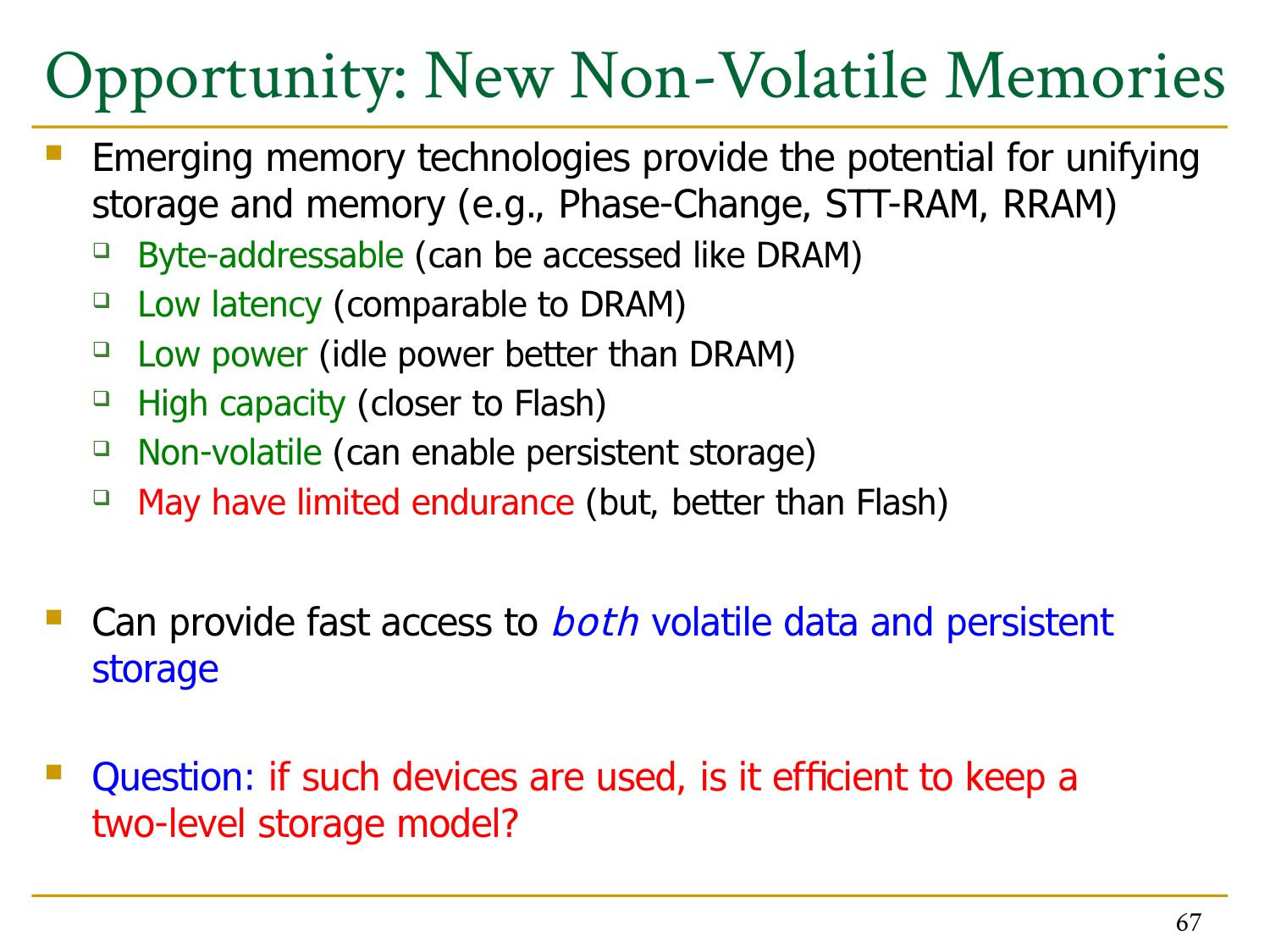

# Opportunity: New Non-Volatile Memories
Emerging memory technologies provide the potential for unifying storage and memory (e.g., Phase-Change, STT-RAM, RRAM)
Byte-addressable (can be accessed like DRAM)
Low latency (comparable to DRAM)
Low power (idle power better than DRAM)
High capacity (closer to Flash)
Non-volatile (can enable persistent storage)
May have limited endurance (but, better than Flash)

Can provide fast access to both volatile data and persistent storage

Question: if such devices are used, is it efficient to keep a      two-level storage model?
67